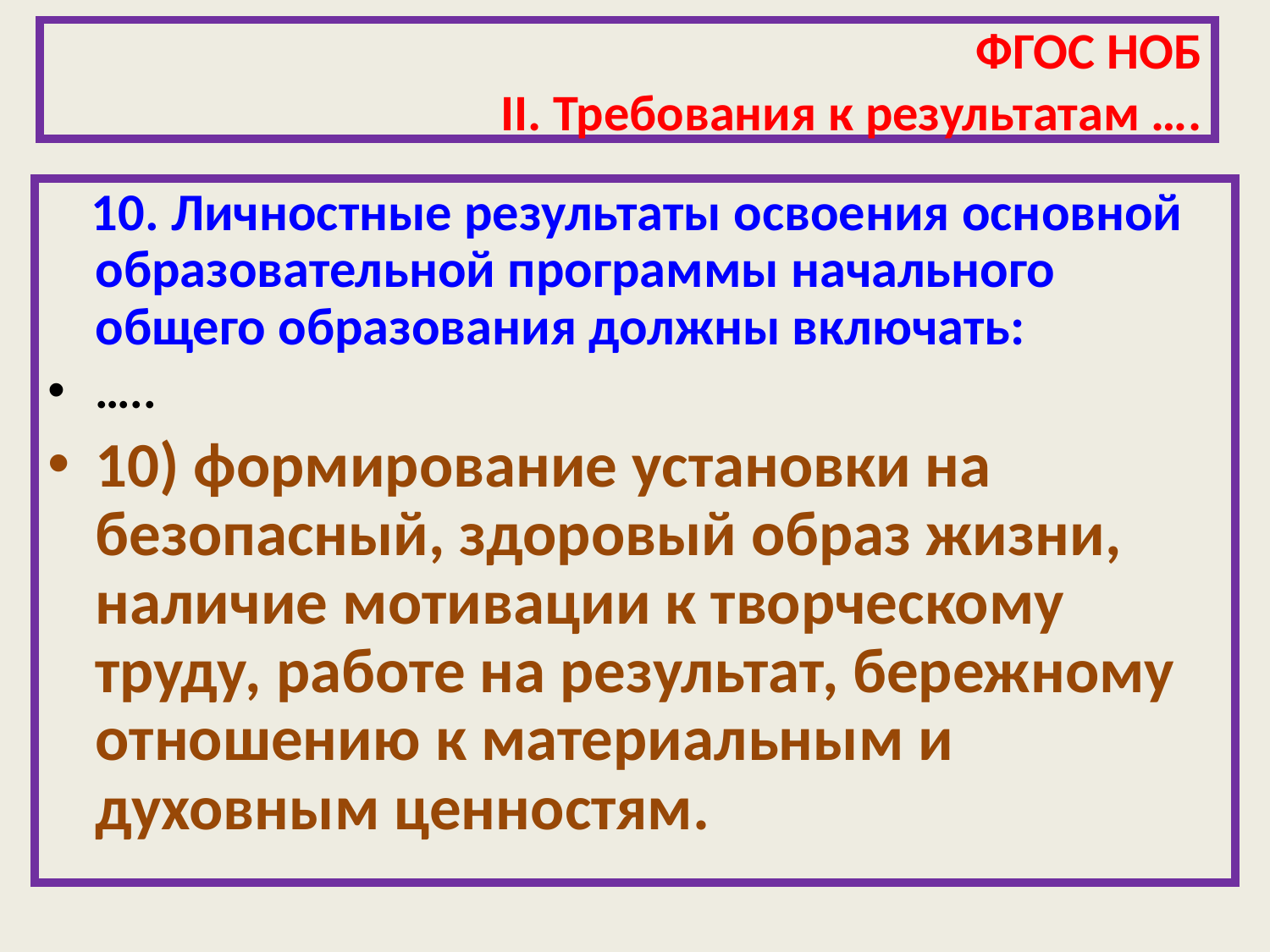

# ФГОС НОБ II. Требования к результатам ….
   10. Личностные результаты освоения основной образовательной программы начального общего образования должны включать:
…..
10) формирование установки на безопасный, здоровый образ жизни, наличие мотивации к творческому труду, работе на результат, бережному отношению к материальным и духовным ценностям.